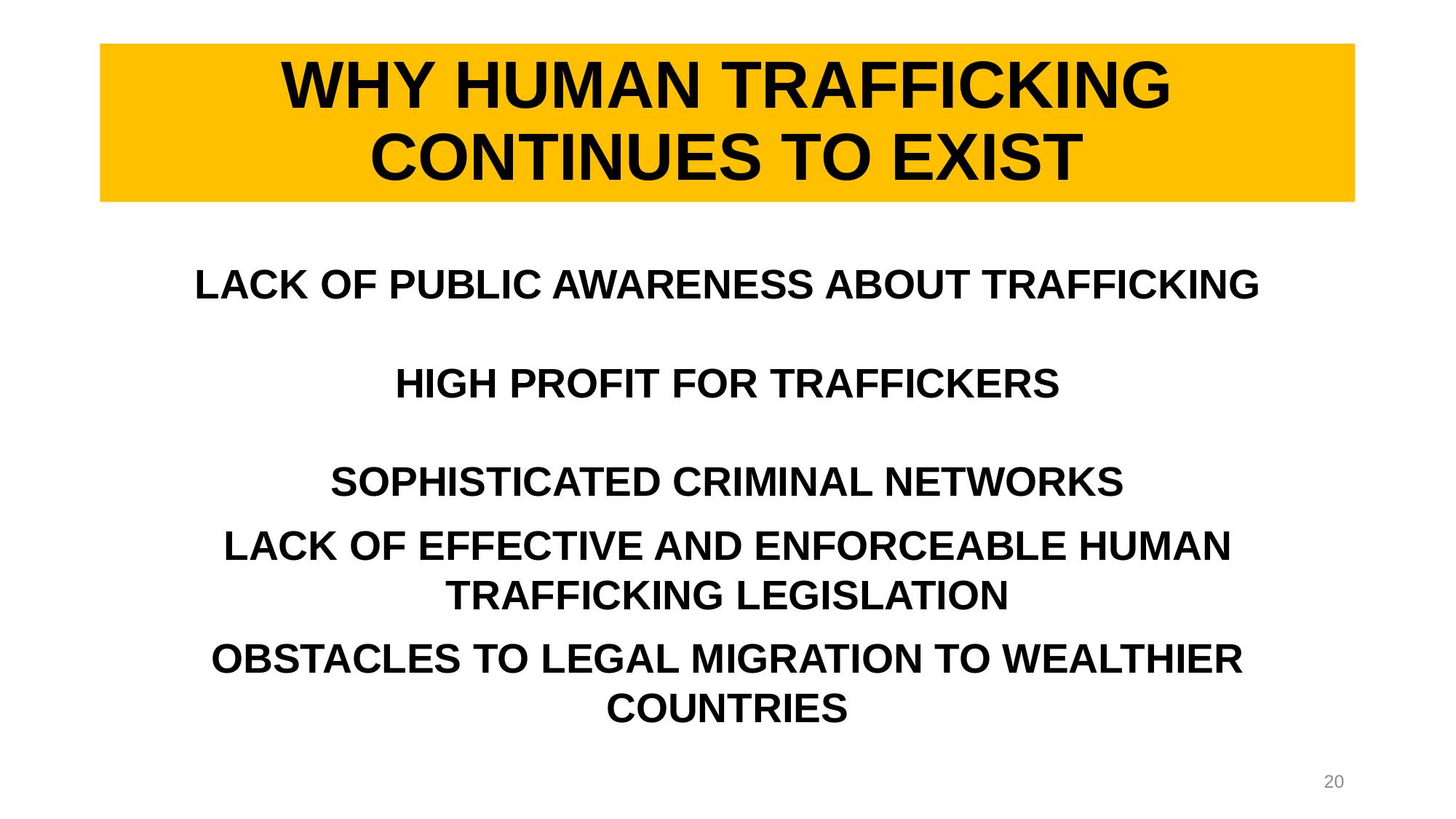

# WHY HUMAN TRAFFICKING CONTINUES TO EXIST
LACK OF PUBLIC AWARENESS ABOUT TRAFFICKING
HIGH PROFIT FOR TRAFFICKERS
SOPHISTICATED CRIMINAL NETWORKS
LACK OF EFFECTIVE AND ENFORCEABLE HUMAN TRAFFICKING LEGISLATION
OBSTACLES TO LEGAL MIGRATION TO WEALTHIER COUNTRIES

20